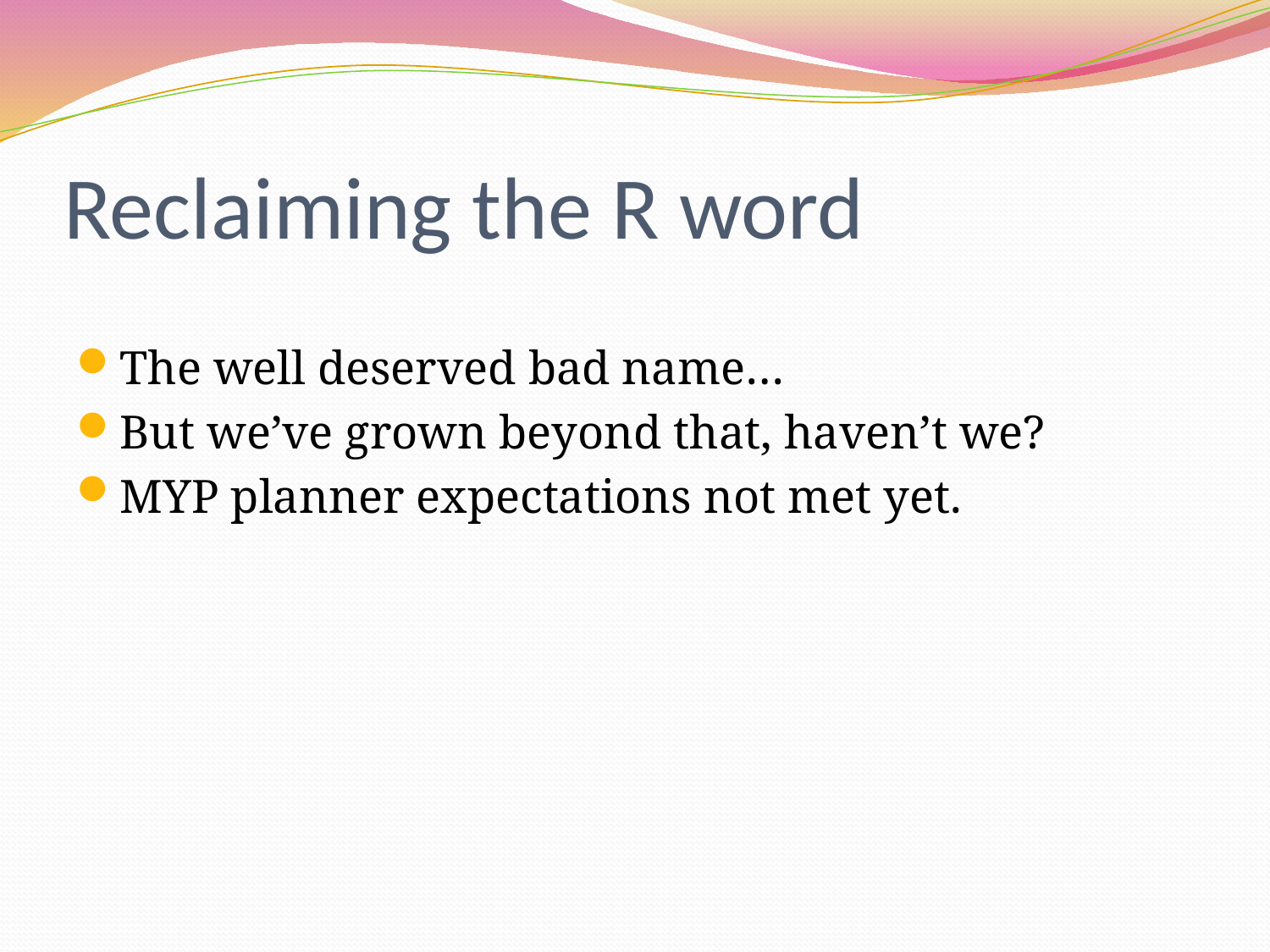

# Reclaiming the R word

The well deserved bad name…
But we’ve grown beyond that, haven’t we?
MYP planner expectations not met yet.